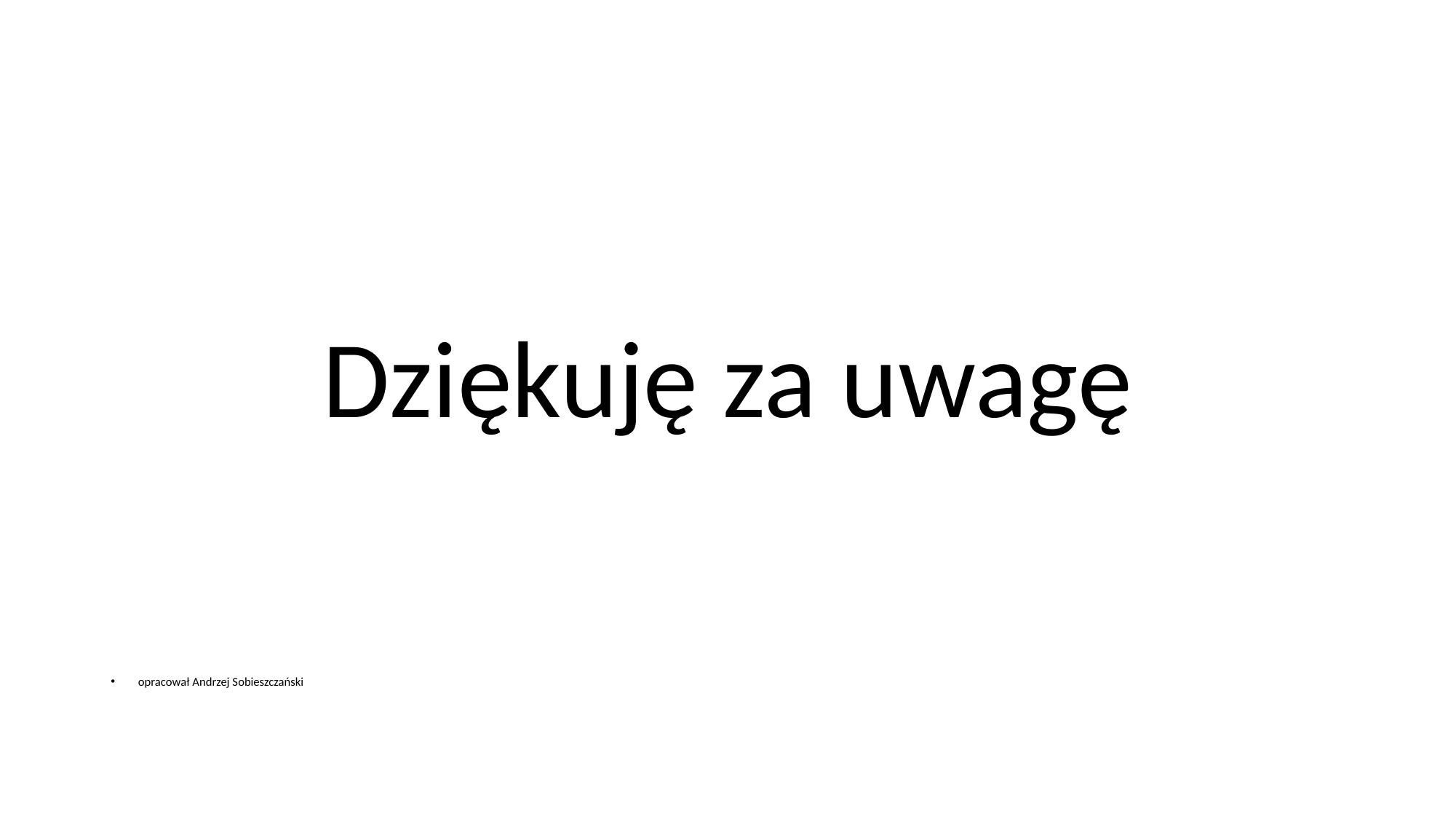

# Dziękuję za uwagę
opracował Andrzej Sobieszczański